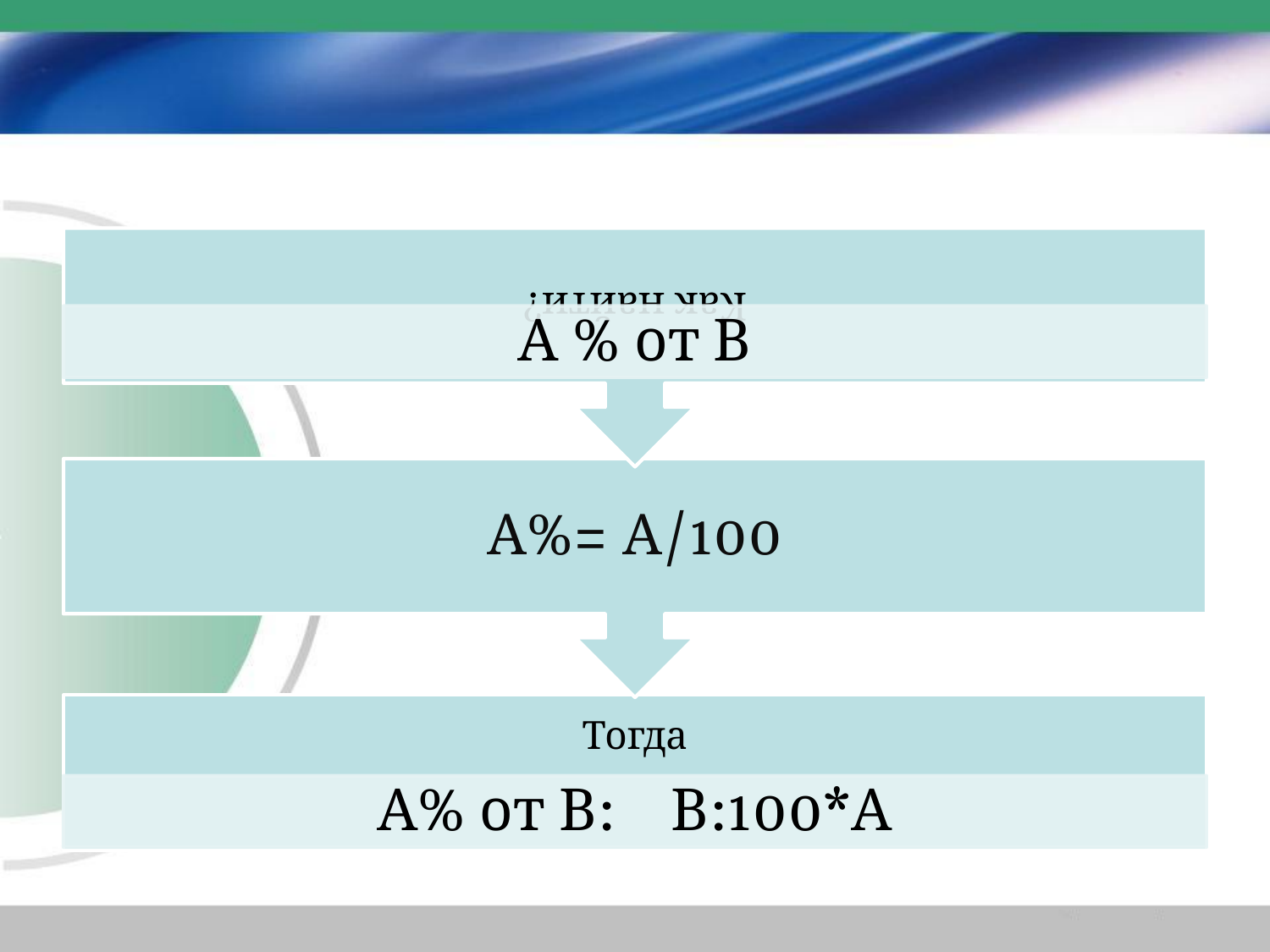

Тогда
А% от В:    В:100*А
А%= А/100
Как найти?
А % от В